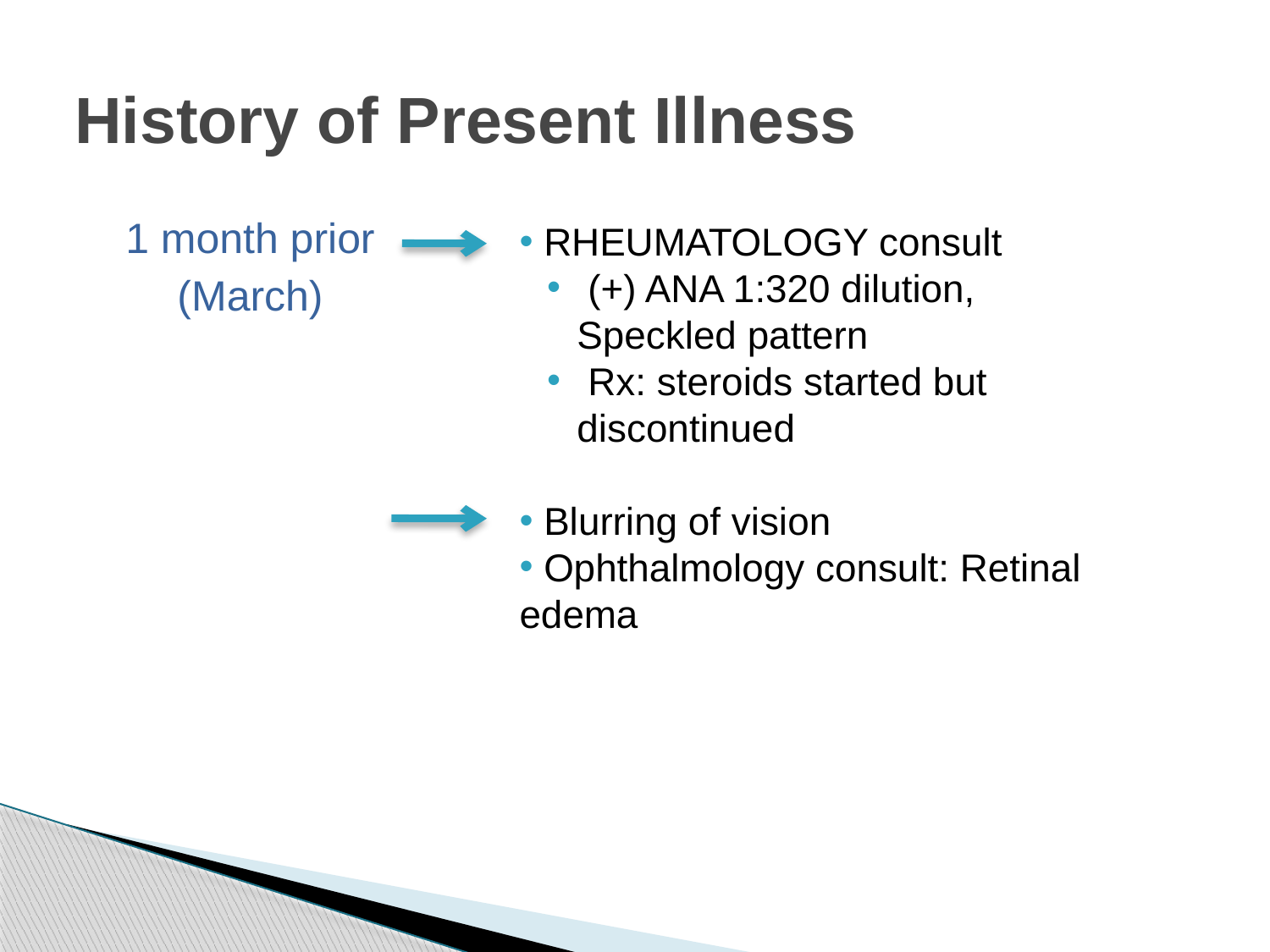

# History of Present Illness
1 month prior
(March)
 RHEUMATOLOGY consult
 (+) ANA 1:320 dilution, 	Speckled pattern
 Rx: steroids started but  discontinued

 Blurring of vision
 Ophthalmology consult: Retinal 	edema